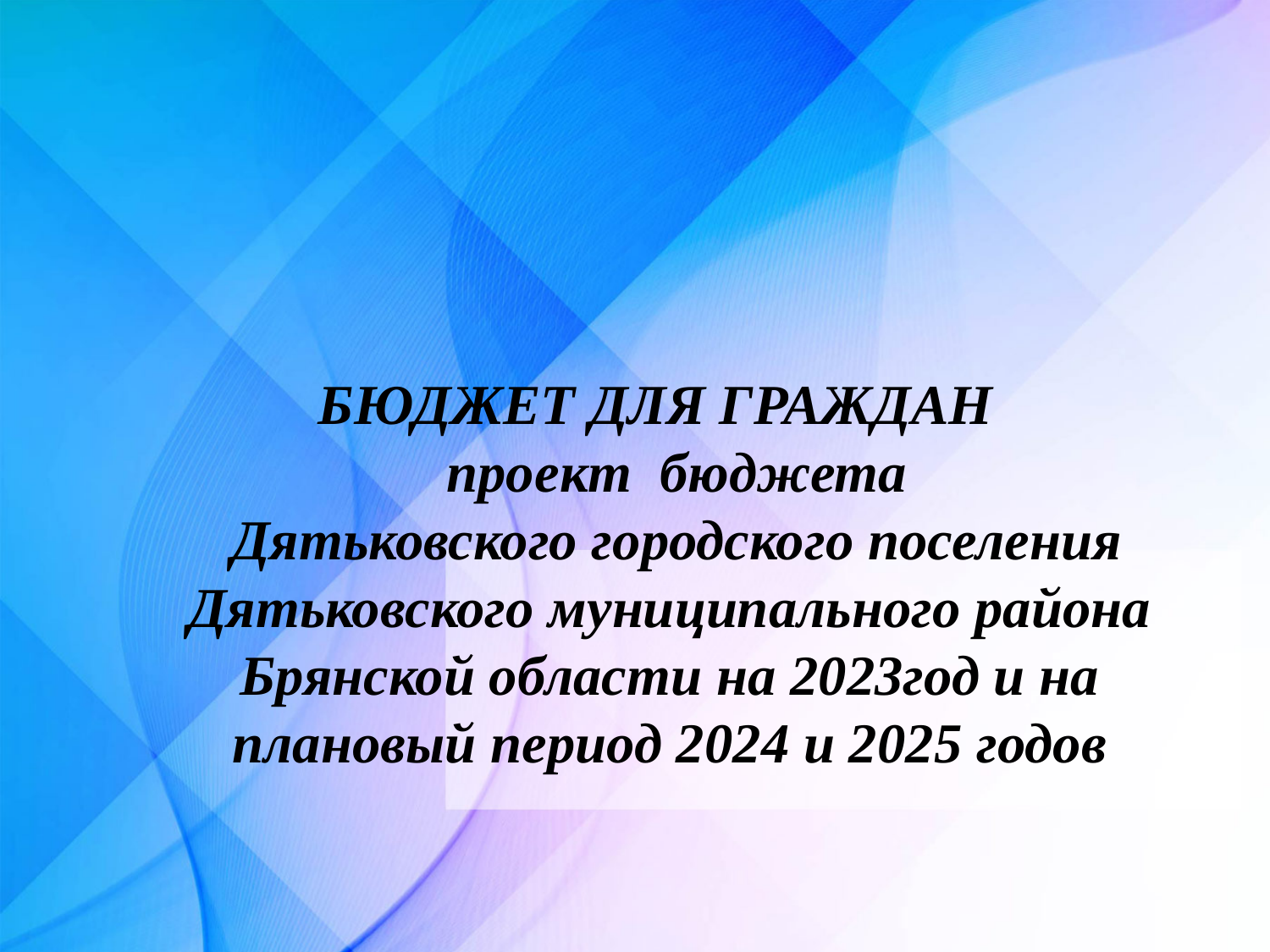

# БЮДЖЕТ ДЛЯ ГРАЖДАН проект  бюджета Дятьковского городского поселения Дятьковского муниципального района Брянской области на 2023год и на плановый период 2024 и 2025 годов